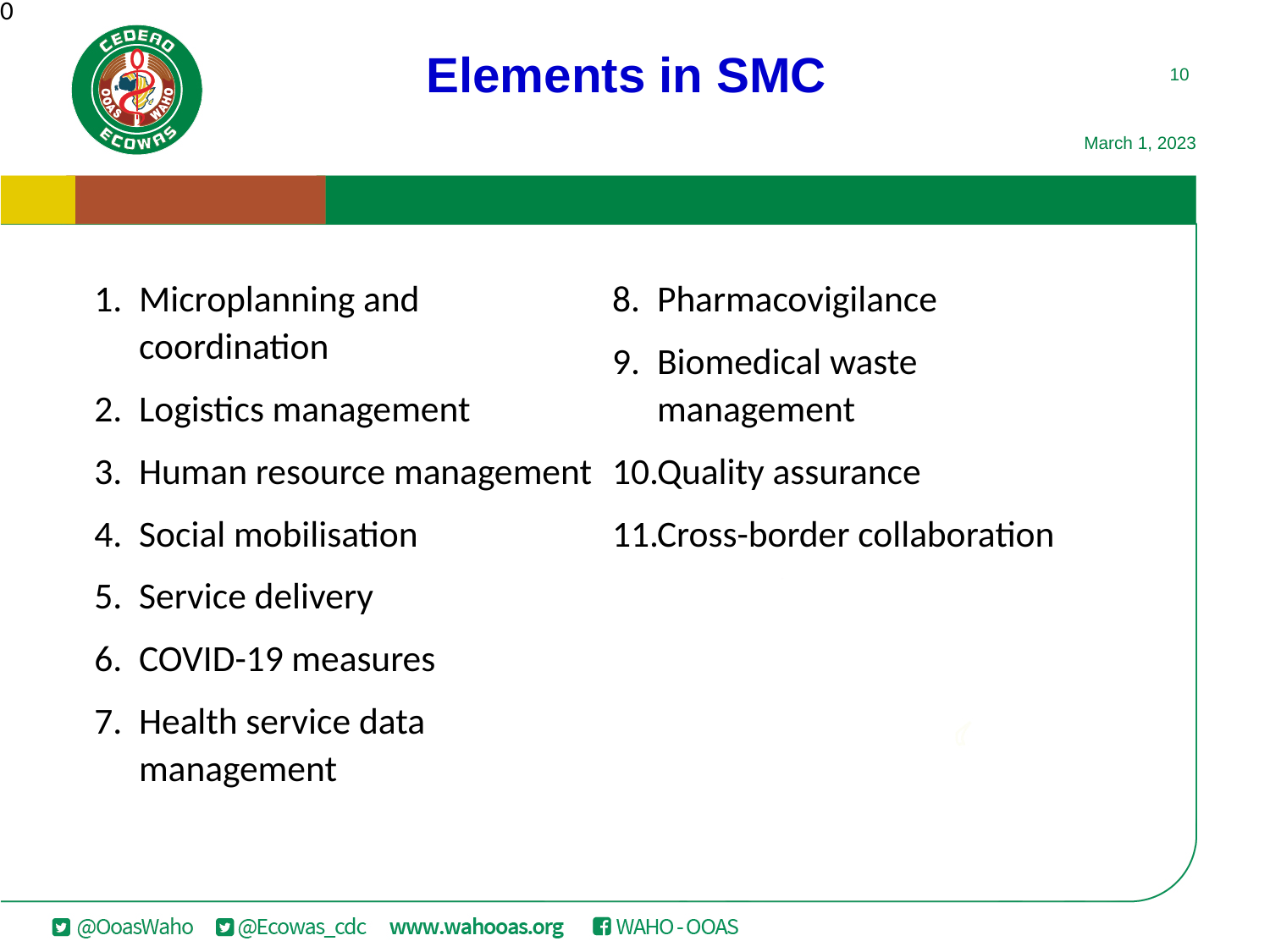

10
Elements in SMC
Microplanning and coordination
Logistics management
Human resource management
Social mobilisation
Service delivery
COVID-19 measures
Health service data management
Pharmacovigilance
Biomedical waste management
Quality assurance
Cross-border collaboration